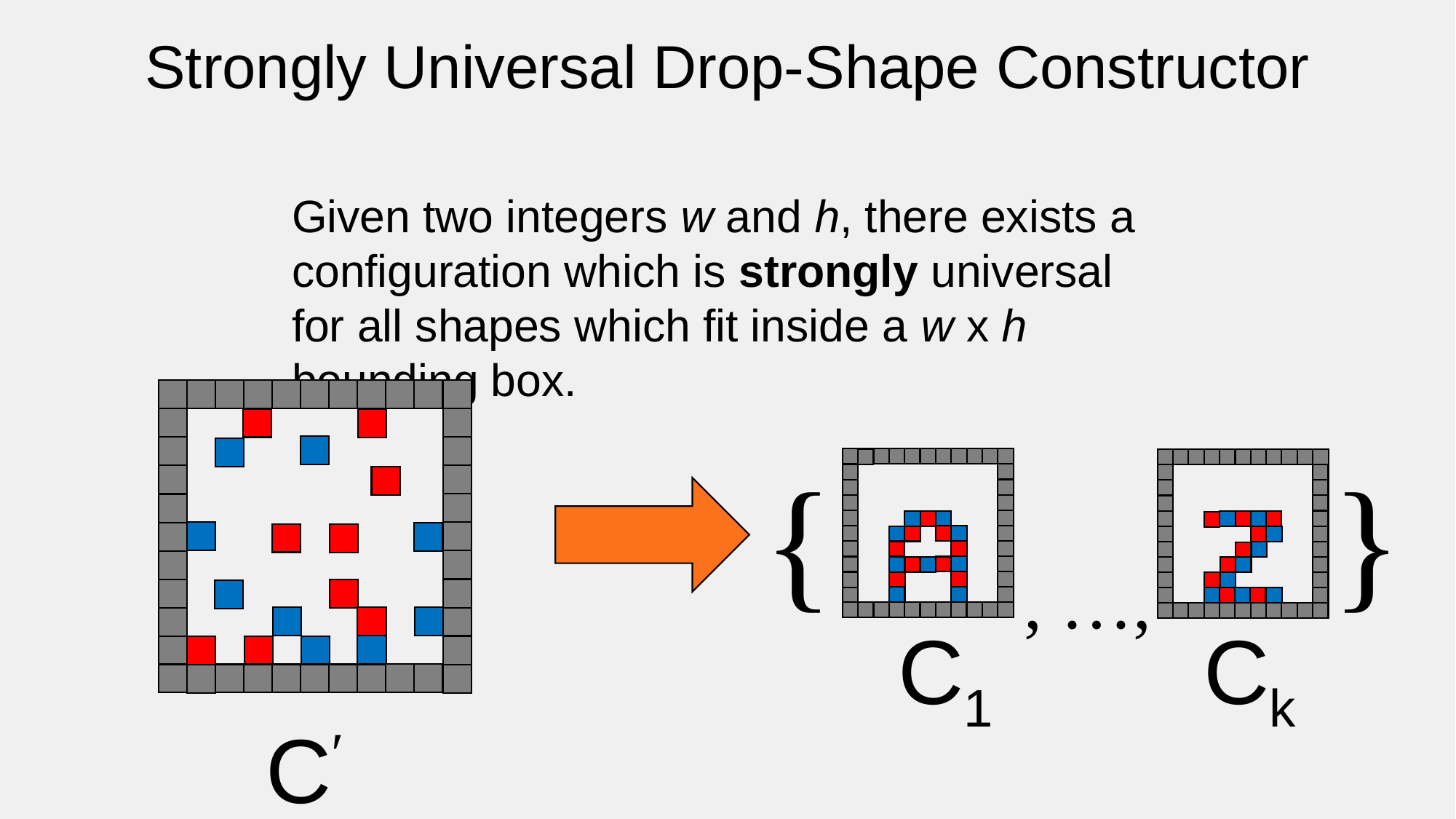

Strongly Universal Drop-Shape Constructor
Given two integers w and h, there exists a configuration which is strongly universal for all shapes which fit inside a w x h bounding box.

{
}

, …,

C1
Ck

C′